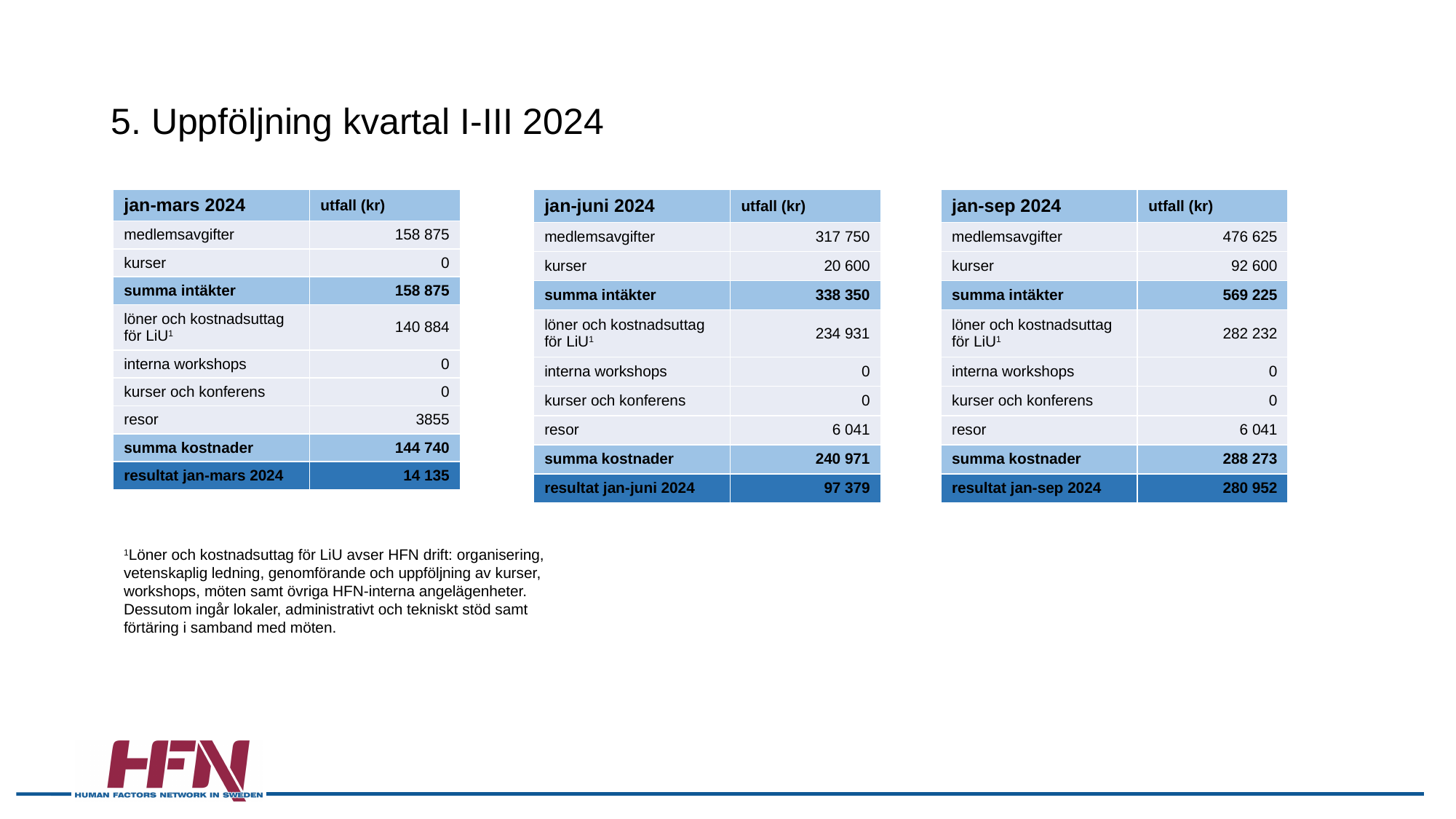

# 5. Uppföljning kvartal I-III 2024
| jan-mars 2024 | utfall (kr) |
| --- | --- |
| medlemsavgifter | 158 875 |
| kurser | 0 |
| summa intäkter | 158 875 |
| löner och kostnadsuttag för LiU1 | 140 884 |
| interna workshops | 0 |
| kurser och konferens | 0 |
| resor | 3855 |
| summa kostnader | 144 740 |
| resultat jan-mars 2024 | 14 135 |
| jan-juni 2024 | utfall (kr) |
| --- | --- |
| medlemsavgifter | 317 750 |
| kurser | 20 600 |
| summa intäkter | 338 350 |
| löner och kostnadsuttag för LiU1 | 234 931 |
| interna workshops | 0 |
| kurser och konferens | 0 |
| resor | 6 041 |
| summa kostnader | 240 971 |
| resultat jan-juni 2024 | 97 379 |
| jan-sep 2024 | utfall (kr) |
| --- | --- |
| medlemsavgifter | 476 625 |
| kurser | 92 600 |
| summa intäkter | 569 225 |
| löner och kostnadsuttag för LiU1 | 282 232 |
| interna workshops | 0 |
| kurser och konferens | 0 |
| resor | 6 041 |
| summa kostnader | 288 273 |
| resultat jan-sep 2024 | 280 952 |
1Löner och kostnadsuttag för LiU avser HFN drift: organisering, vetenskaplig ledning, genomförande och uppföljning av kurser, workshops, möten samt övriga HFN-interna angelägenheter. Dessutom ingår lokaler, administrativt och tekniskt stöd samt förtäring i samband med möten.